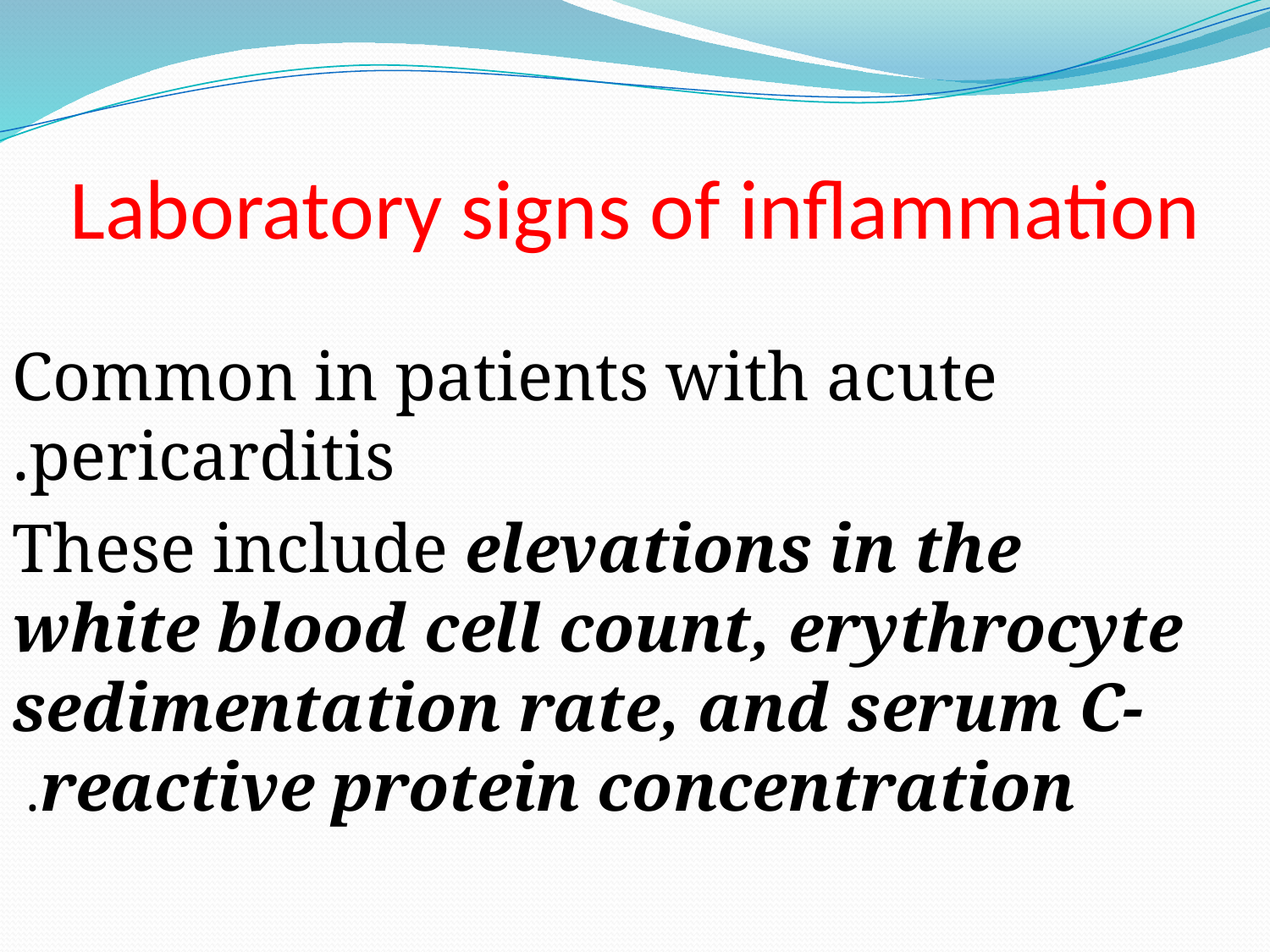

# Laboratory signs of inflammation
Common in patients with acute pericarditis.
 These include elevations in the white blood cell count, erythrocyte sedimentation rate, and serum C-reactive protein concentration.